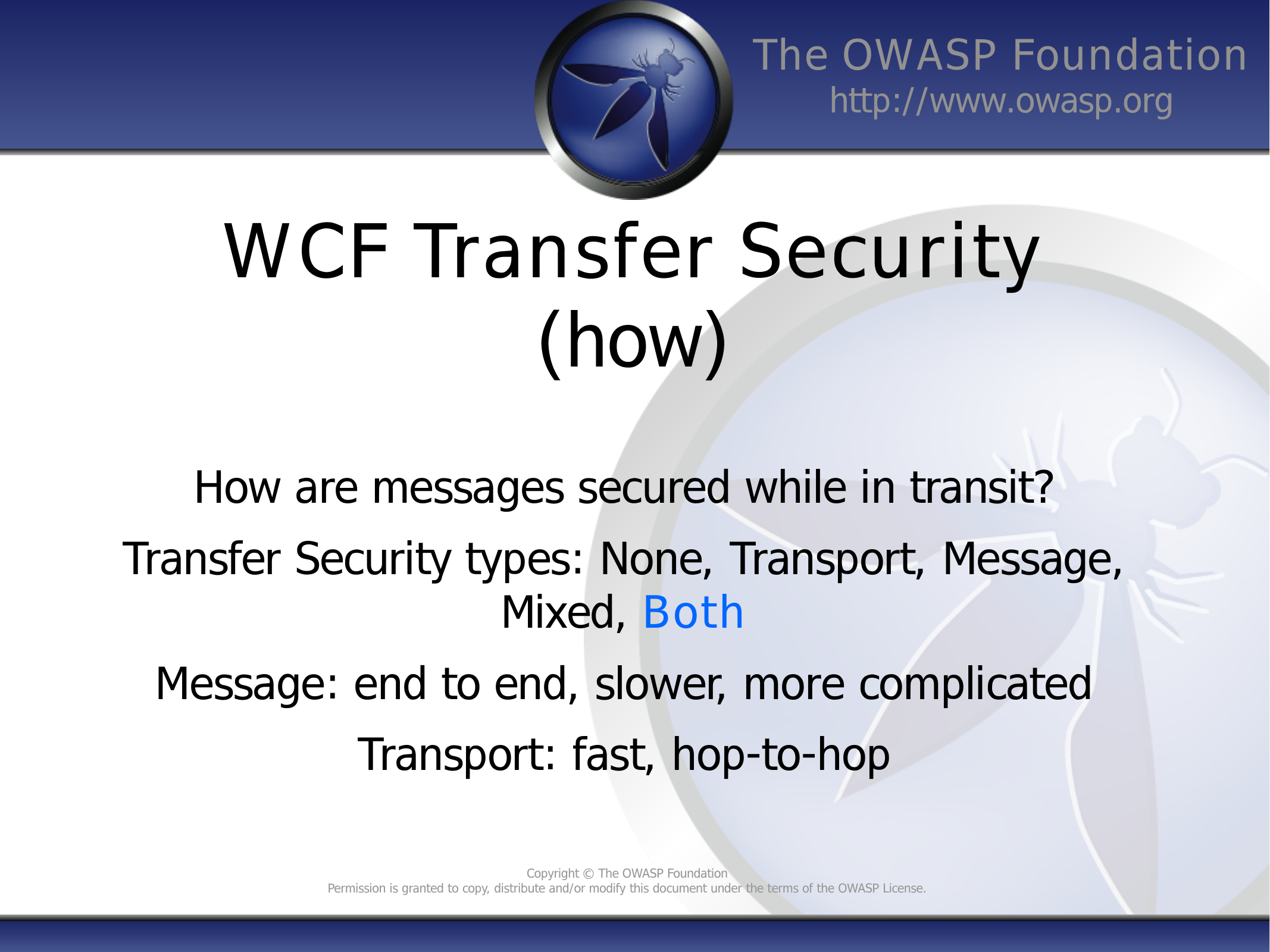

# WCF Transfer Security (how)
How are messages secured while in transit?
Transfer Security types: None, Transport, Message, Mixed, Both
Message: end to end, slower, more complicated
Transport: fast, hop-to-hop